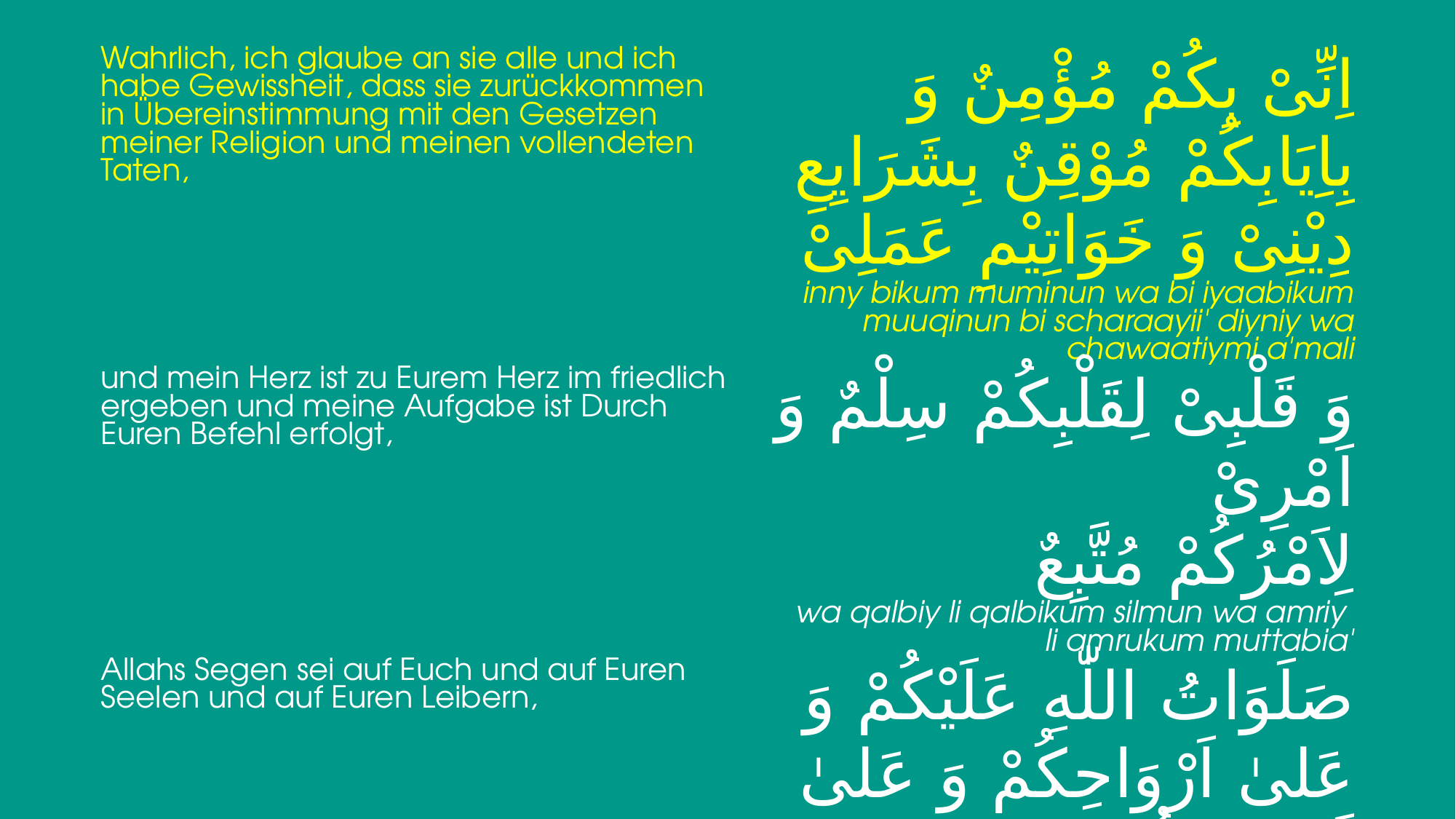

| Wahrlich, ich glaube an sie alle und ich habe Gewissheit, dass sie zurückkommen in Übereinstimmung mit den Gesetzen meiner Religion und meinen vollendeten Taten, | اِنِّیْ بِكُمْ مُؤْمِنٌ وَ بِاِیَابِكُمْ مُوْقِنٌ بِشَرَایِعِ دِیْنِیْ وَ خَوَاتِیْمِ عَمَلِیْ |
| --- | --- |
|  | inny bikum muminun wa bi iyaabikum muuqinun bi scharaayii' diyniy wa chawaatiymi a'mali |
| und mein Herz ist zu Eurem Herz im friedlich ergeben und meine Aufgabe ist Durch Euren Befehl erfolgt, | وَ قَلْبِیْ لِقَلْبِكُمْ سِلْمٌ وَ اَمْرِیْ لِاَمْرُکُمْ مُتَّبِعٌ |
|  | wa qalbiy li qalbikum silmun wa amriy li amrukum muttabia' |
| Allahs Segen sei auf Euch und auf Euren Seelen und auf Euren Leibern, | صَلَوَاتُ اللّٰهِ عَلَیْكُمْ وَ عَلیٰ اَرْوَاحِكُمْ وَ عَلیٰ اَجْسَادِکُمْ |
|  | salawatu-llahi a'laykum wa a'la arwaahikum wa a'la adschsaadikum |